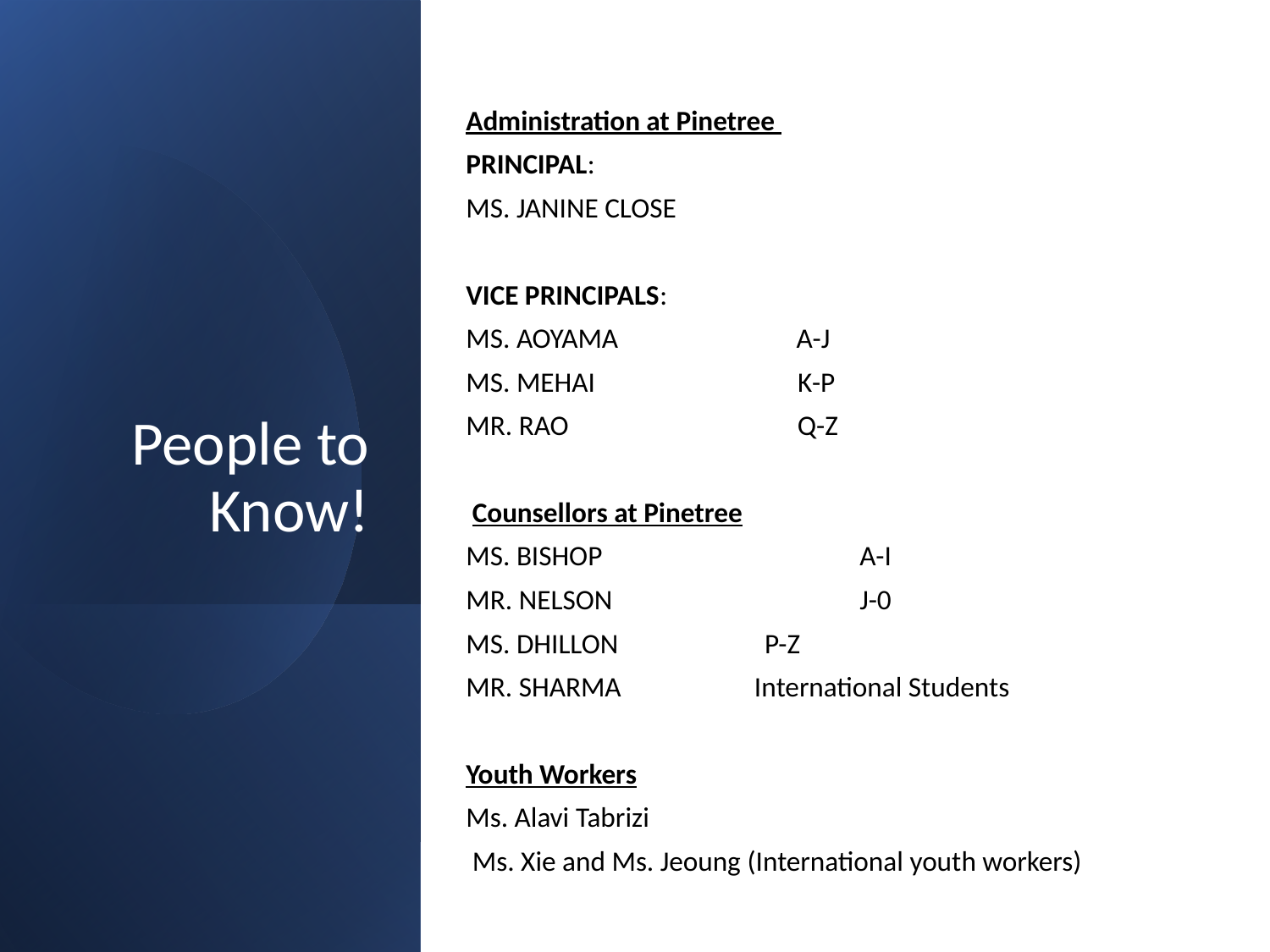

Administration at Pinetree
PRINCIPAL:
MS. JANINE CLOSE

VICE PRINCIPALS:
MS. AOYAMA                            A-J
MS. MEHAI                         K-P
MR. RAO                                    Q-Z

 Counsellors at Pinetree
MS. BISHOP		  A-I
MR. NELSON	         	  J-0
MS. DHILLON                       P-Z
MR. SHARMA 	  International Students

Youth Workers
Ms. Alavi Tabrizi
 Ms. Xie and Ms. Jeoung (International youth workers)
# People to Know!